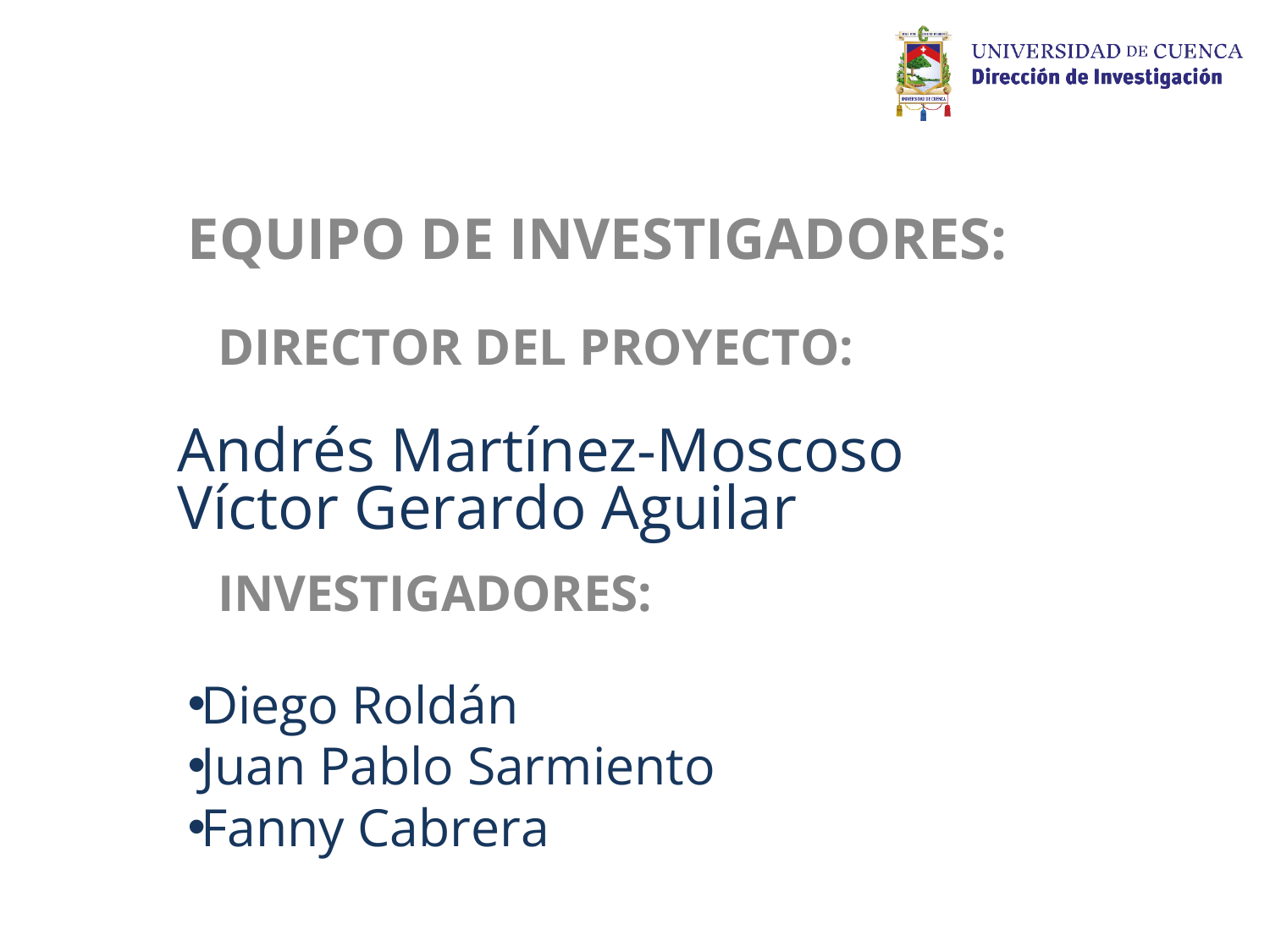

EQUIPO DE INVESTIGADORES:
DIRECTOR DEL PROYECTO:
Andrés Martínez-Moscoso
Víctor Gerardo Aguilar
INVESTIGADORES:
Diego Roldán
Juan Pablo Sarmiento
Fanny Cabrera